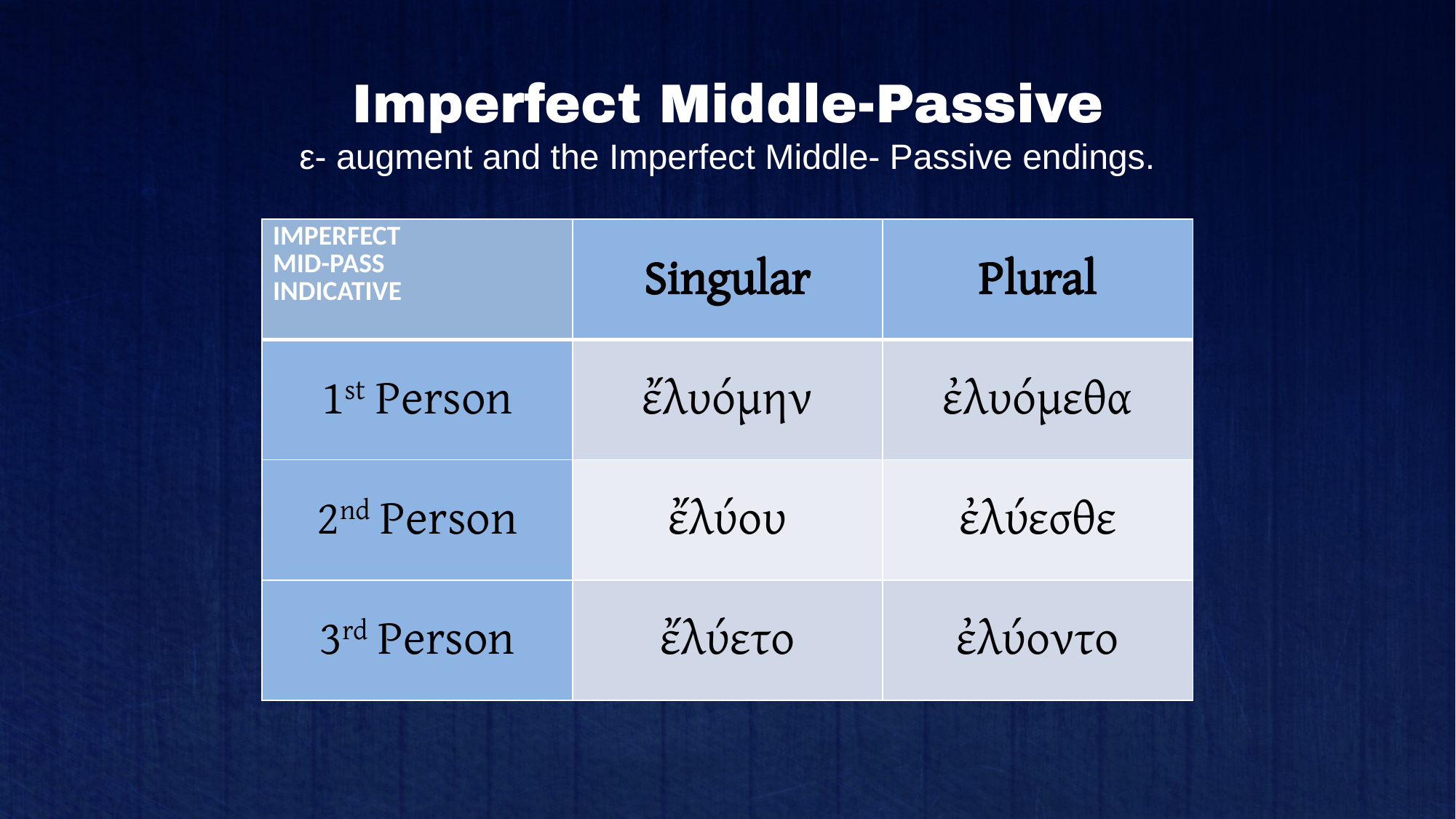

# Imperfect Middle-Passive
ε- augment and the Imperfect Middle- Passive endings.
| IMPERFECT MID-PASS INDICATIVE | Singular | Plural |
| --- | --- | --- |
| 1st Person | ἔλυόμην | ἐλυόμεθα |
| 2nd Person | ἔλύου | ἐλύεσθε |
| 3rd Person | ἔλύετο | ἐλύοντο |